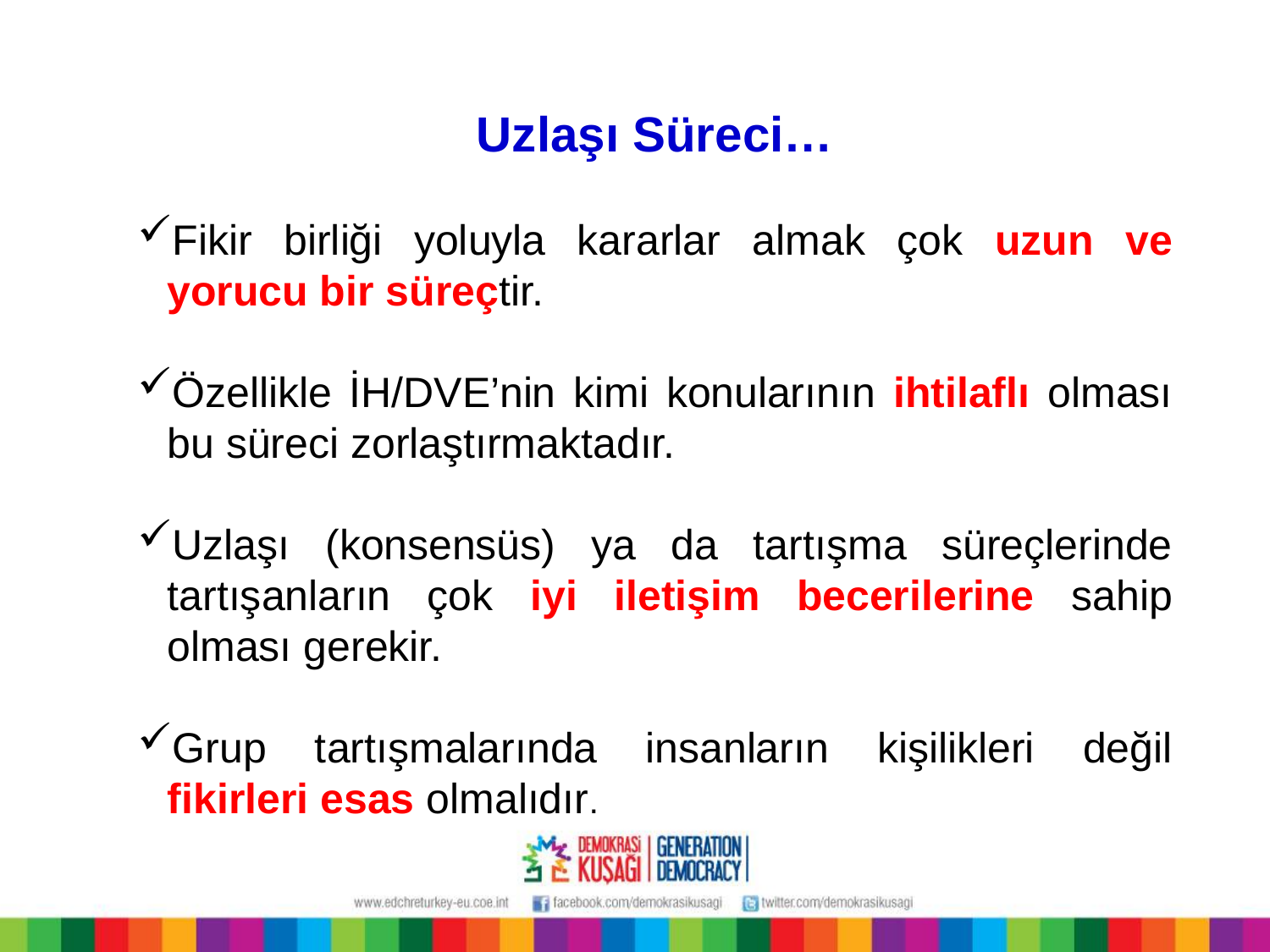

Uzlaşı Süreci…

Fikir birliği yoluyla kararlar almak çok uzun ve yorucu bir süreçtir.

Özellikle İH/DVE’nin kimi konularının ihtilaflı olması bu süreci zorlaştırmaktadır.

Uzlaşı (konsensüs) ya da tartışma süreçlerinde tartışanların çok iyi iletişim becerilerine sahip olması gerekir.

Grup tartışmalarında insanların kişilikleri değil fikirleri esas olmalıdır.